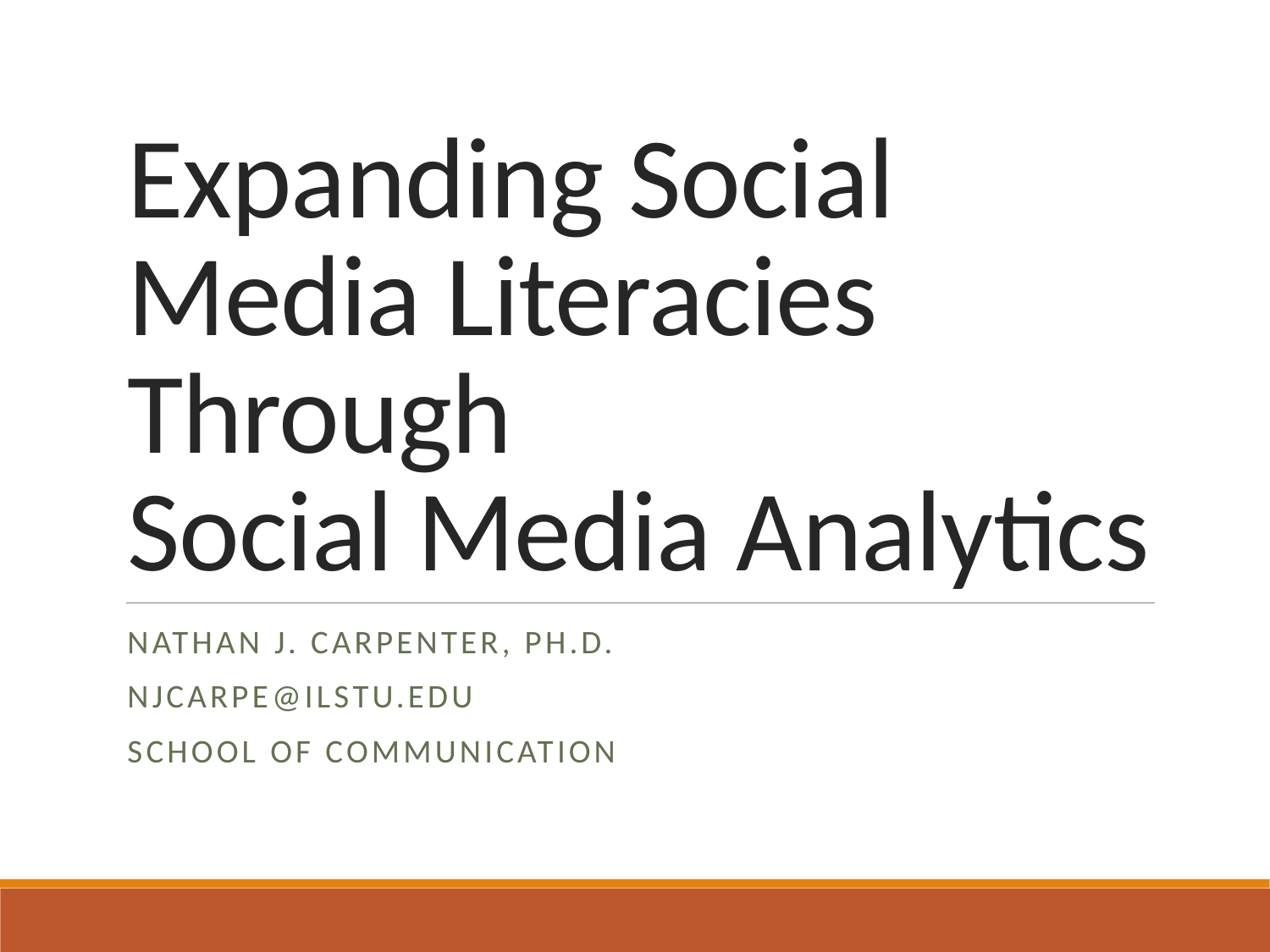

# Expanding Social Media Literacies Through Social Media Analytics
Nathan J. Carpenter, Ph.D.
njcarpe@ilstu.edu
School of Communication